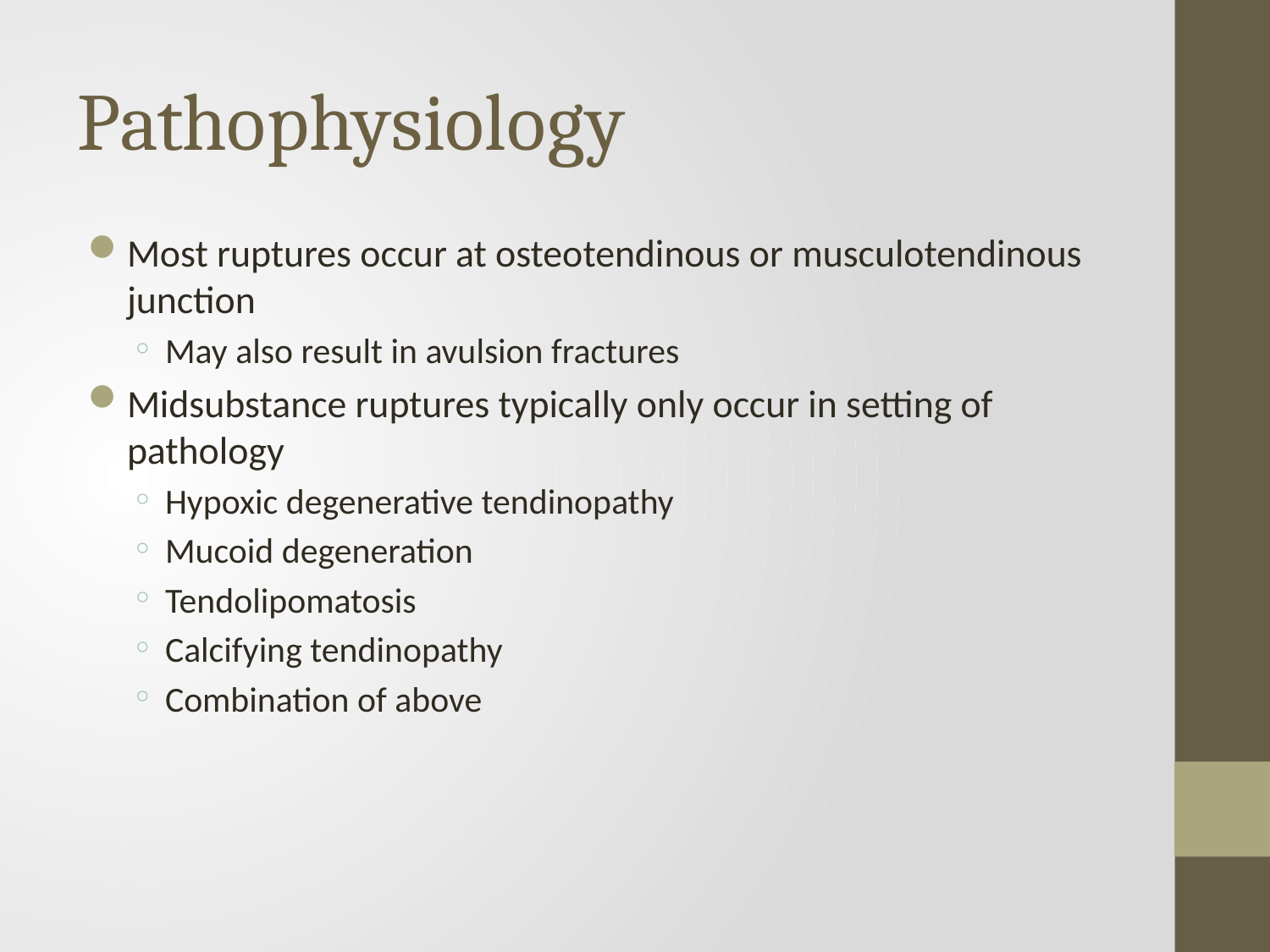

# Pathophysiology
Most ruptures occur at osteotendinous or musculotendinous junction
May also result in avulsion fractures
Midsubstance ruptures typically only occur in setting of pathology
Hypoxic degenerative tendinopathy
Mucoid degeneration
Tendolipomatosis
Calcifying tendinopathy
Combination of above